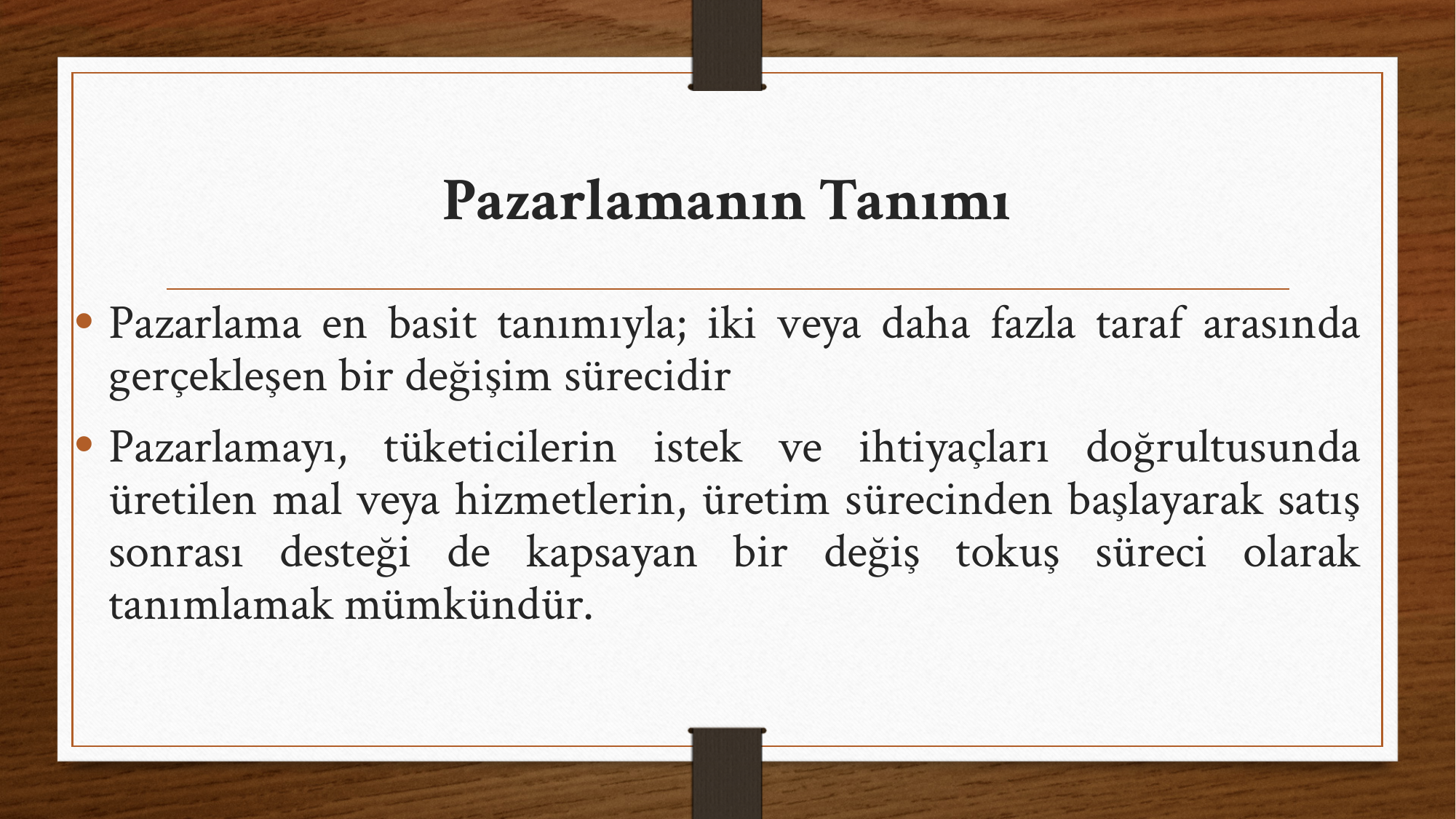

# Pazarlamanın Tanımı
Pazarlama en basit tanımıyla; iki veya daha fazla taraf arasında gerçekleşen bir değişim sürecidir
Pazarlamayı, tüketicilerin istek ve ihtiyaçları doğrultusunda üretilen mal veya hizmetlerin, üretim sürecinden başlayarak satış sonrası desteği de kapsayan bir değiş tokuş süreci olarak tanımlamak mümkündür.